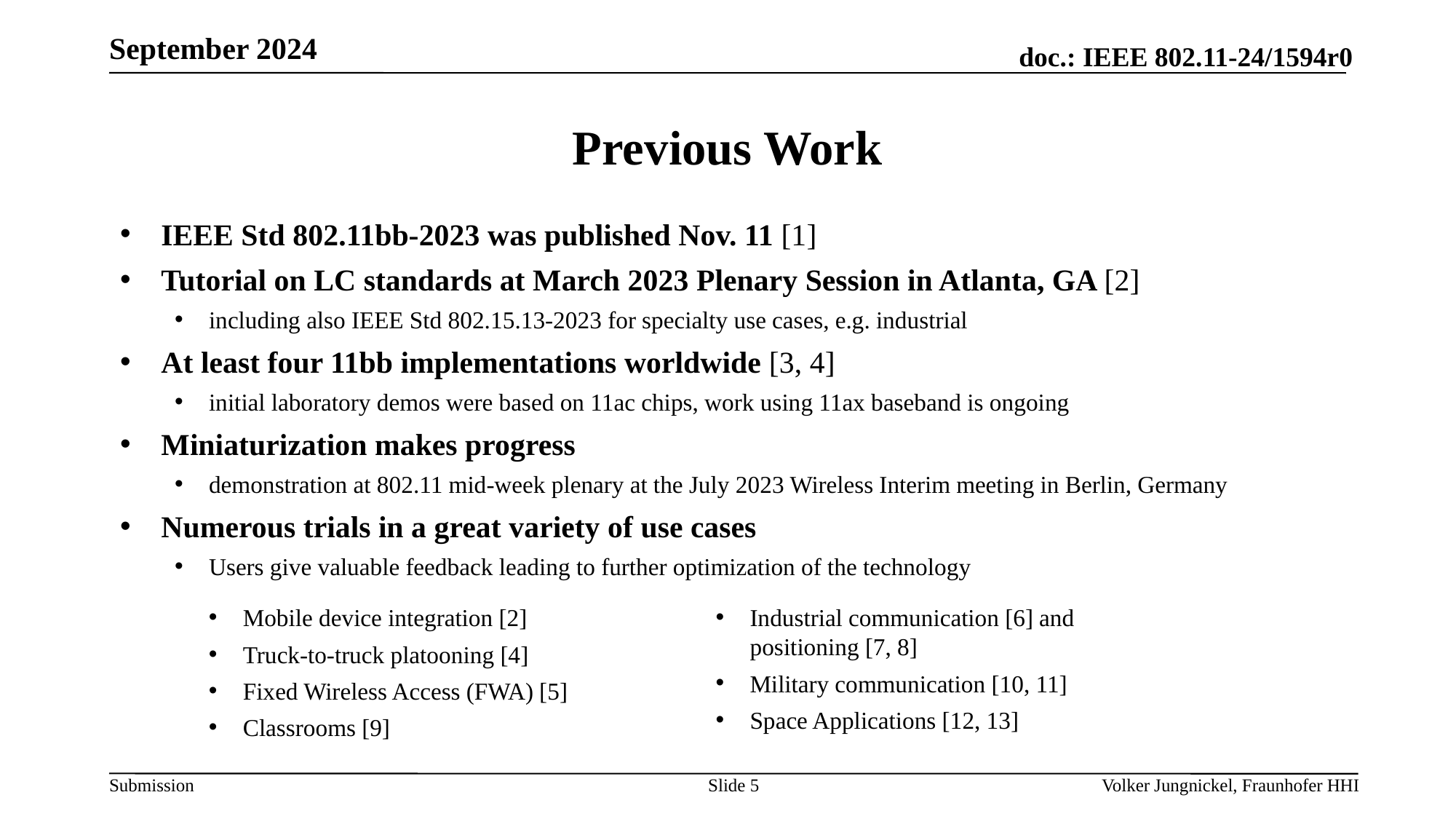

September 2024
# Previous Work
IEEE Std 802.11bb-2023 was published Nov. 11 [1]
Tutorial on LC standards at March 2023 Plenary Session in Atlanta, GA [2]
including also IEEE Std 802.15.13-2023 for specialty use cases, e.g. industrial
At least four 11bb implementations worldwide [3, 4]
initial laboratory demos were based on 11ac chips, work using 11ax baseband is ongoing
Miniaturization makes progress
demonstration at 802.11 mid-week plenary at the July 2023 Wireless Interim meeting in Berlin, Germany
Numerous trials in a great variety of use cases
Users give valuable feedback leading to further optimization of the technology
Mobile device integration [2]
Truck-to-truck platooning [4]
Fixed Wireless Access (FWA) [5]
Classrooms [9]

Industrial communication [6] and positioning [7, 8]
Military communication [10, 11]
Space Applications [12, 13]
Slide 5
Volker Jungnickel, Fraunhofer HHI